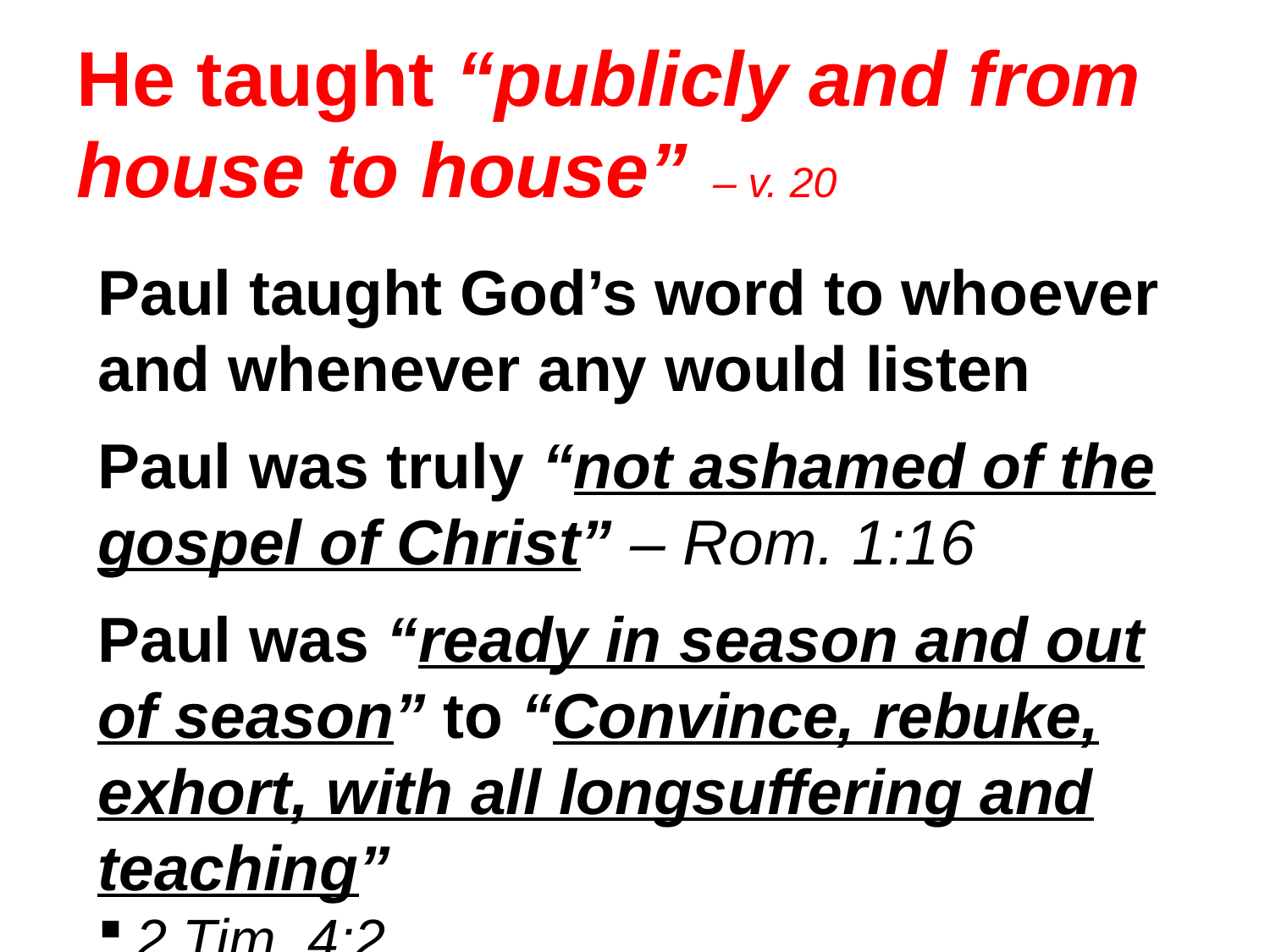

# He taught “publicly and from house to house” – v. 20
Paul taught God’s word to whoever and whenever any would listen
Paul was truly “not ashamed of the gospel of Christ” – Rom. 1:16
Paul was “ready in season and out of season” to “Convince, rebuke, exhort, with all longsuffering and teaching”
2 Tim. 4:2

11